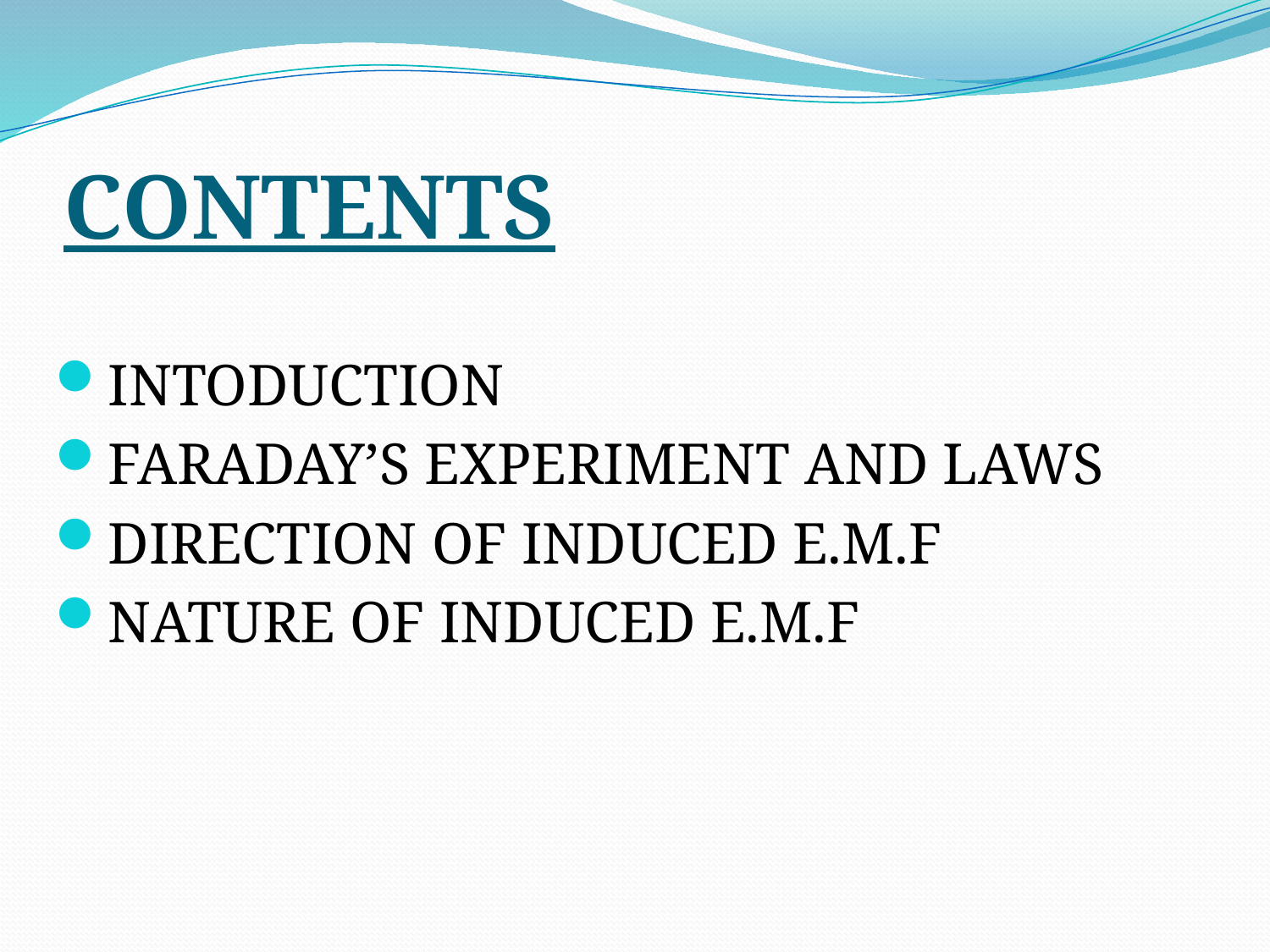

# CONTENTS
INTODUCTION
FARADAY’S EXPERIMENT AND LAWS
DIRECTION OF INDUCED E.M.F
NATURE OF INDUCED E.M.F